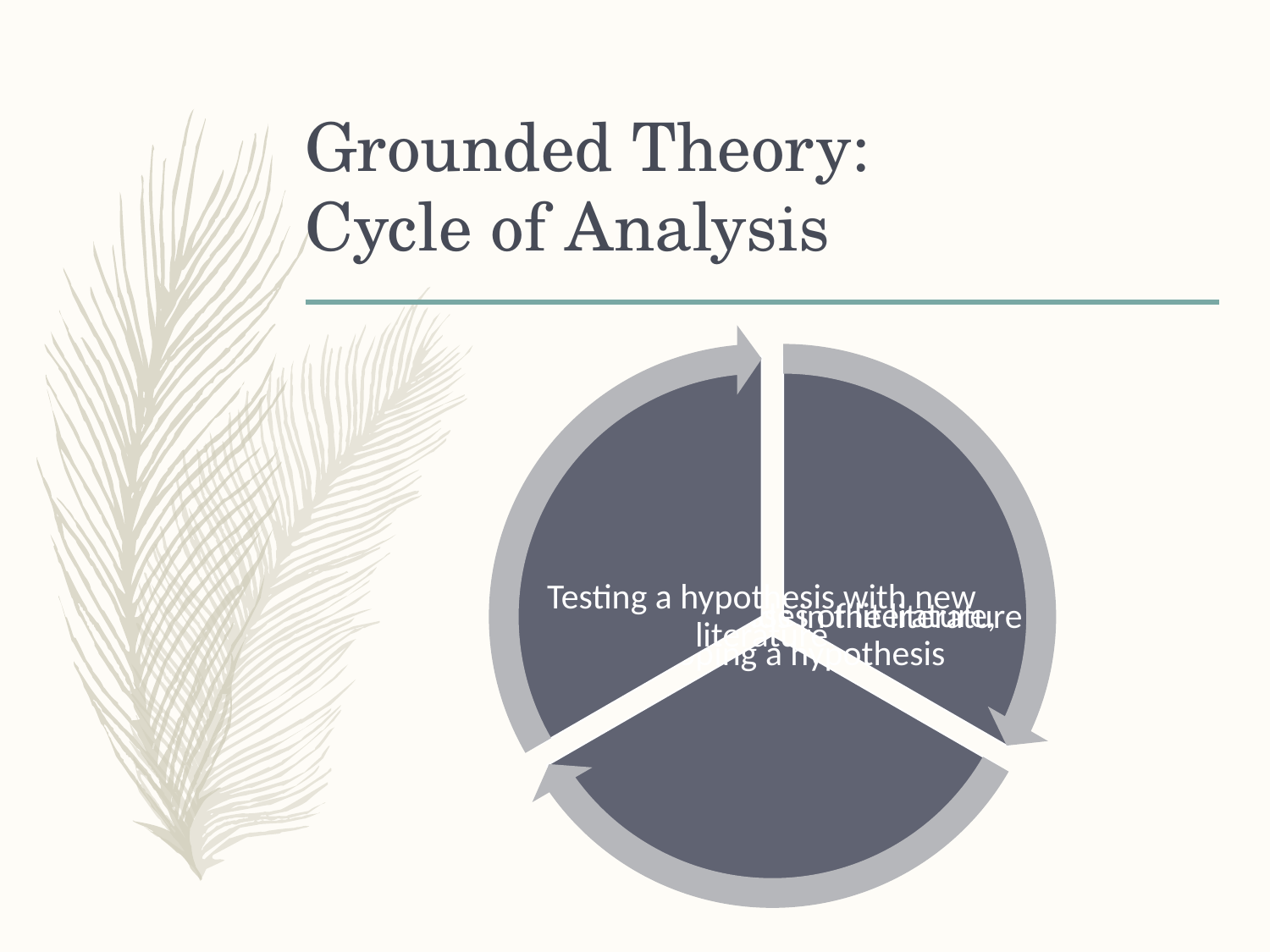

# Grounded Theory: Cycle of Analysis
Examining trends in the literature
Identifying classes of literature, developing a hypothesis
Testing a hypothesis with new literature